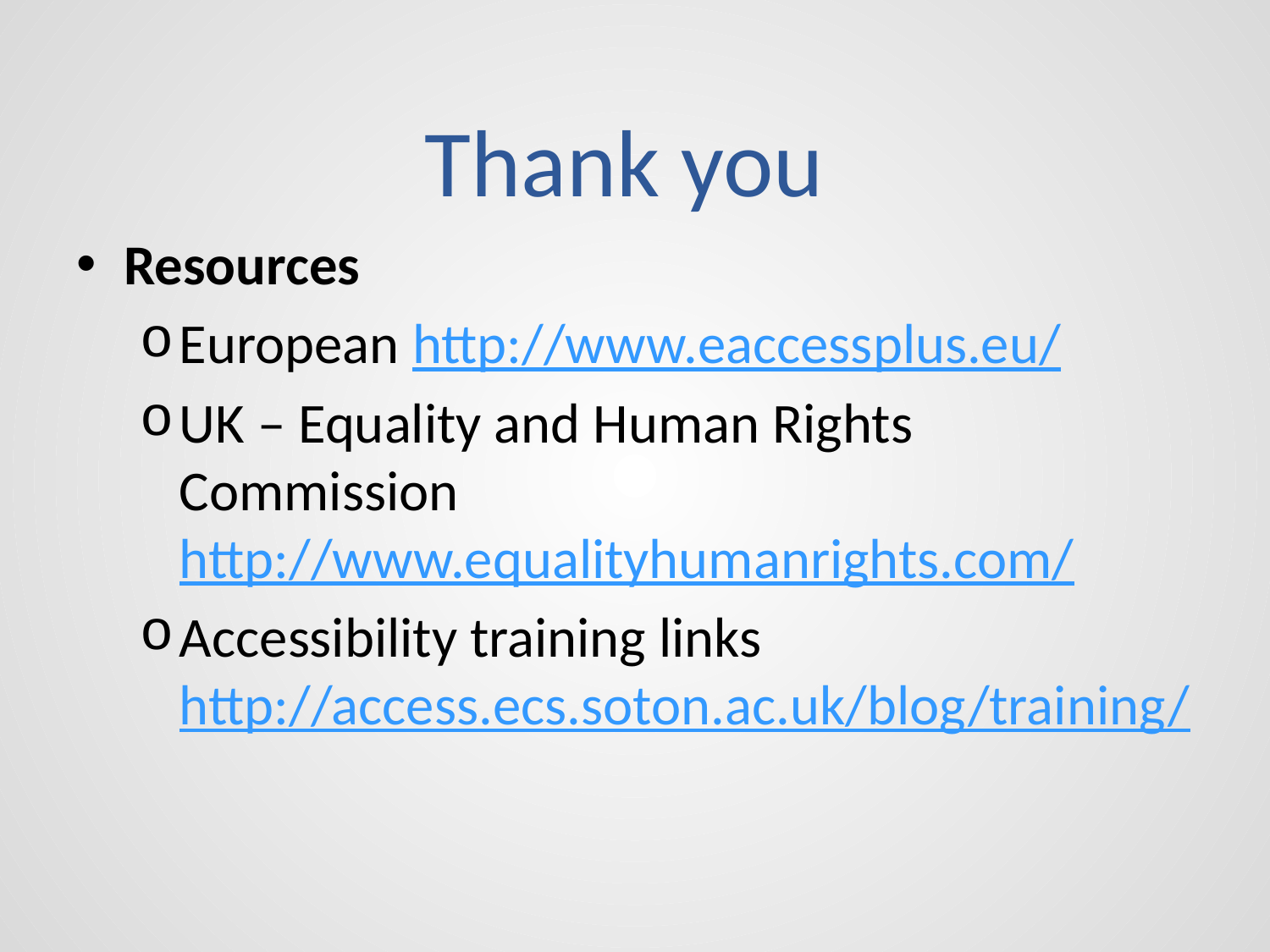

# Thank you
Resources
European http://www.eaccessplus.eu/
UK – Equality and Human Rights Commission http://www.equalityhumanrights.com/
Accessibility training links http://access.ecs.soton.ac.uk/blog/training/